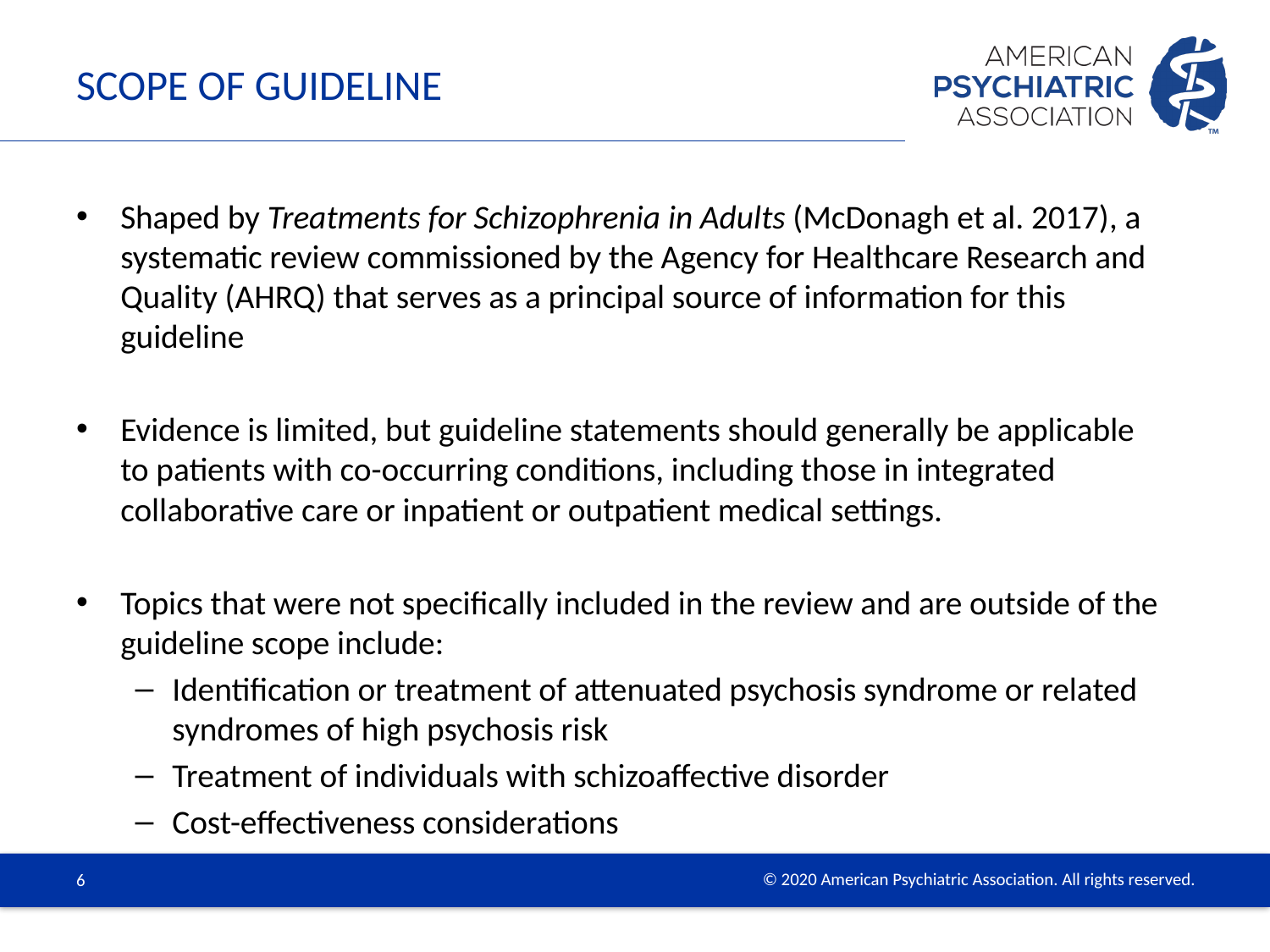

# Scope of Guideline
Shaped by Treatments for Schizophrenia in Adults (McDonagh et al. 2017), a systematic review commissioned by the Agency for Healthcare Research and Quality (AHRQ) that serves as a principal source of information for this guideline

Evidence is limited, but guideline statements should generally be applicable to patients with co-occurring conditions, including those in integrated collaborative care or inpatient or outpatient medical settings.

Topics that were not specifically included in the review and are outside of the guideline scope include:
Identification or treatment of attenuated psychosis syndrome or related syndromes of high psychosis risk
Treatment of individuals with schizoaffective disorder
Cost-effectiveness considerations